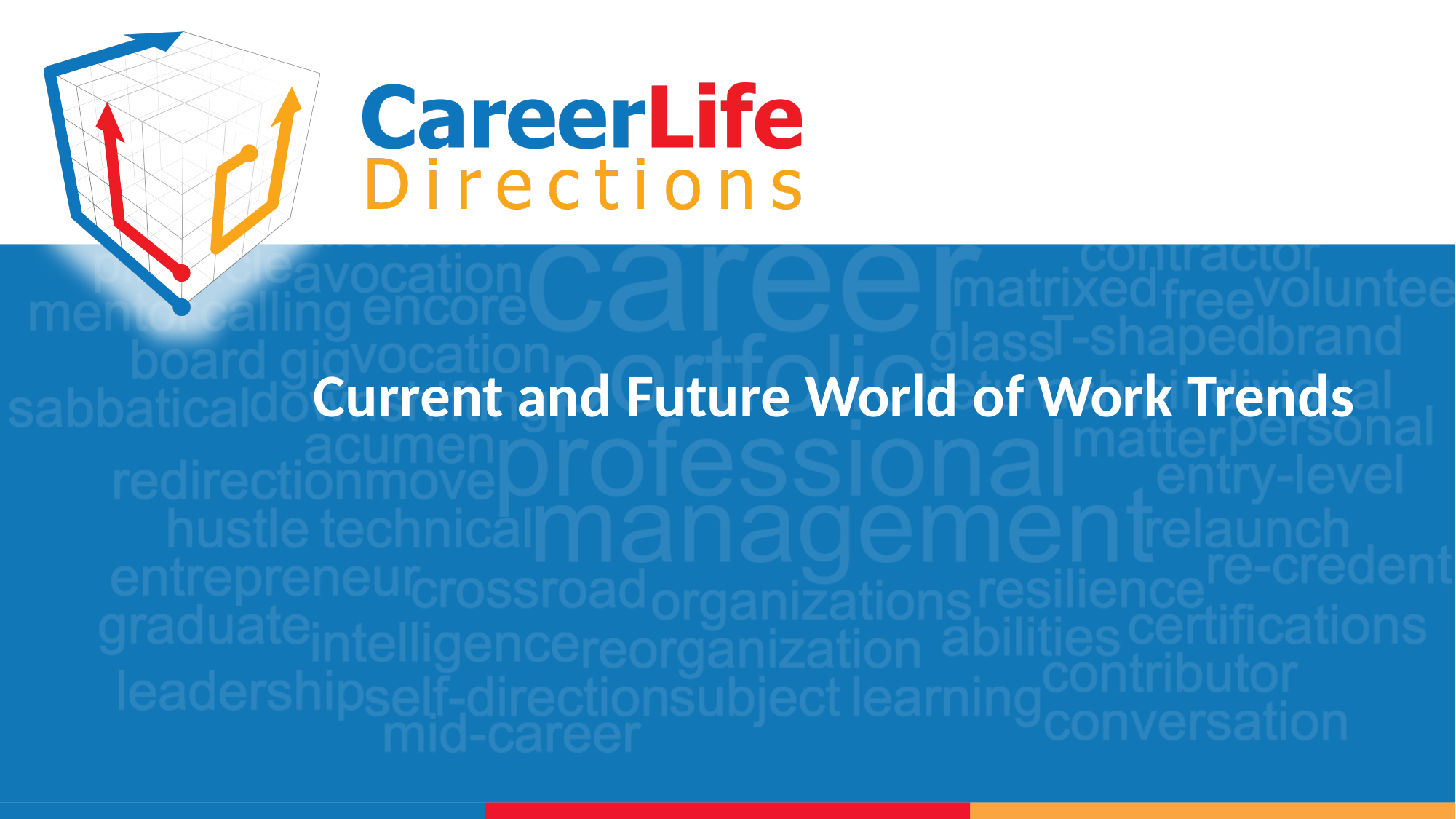

# Current and Future World of Work Trends